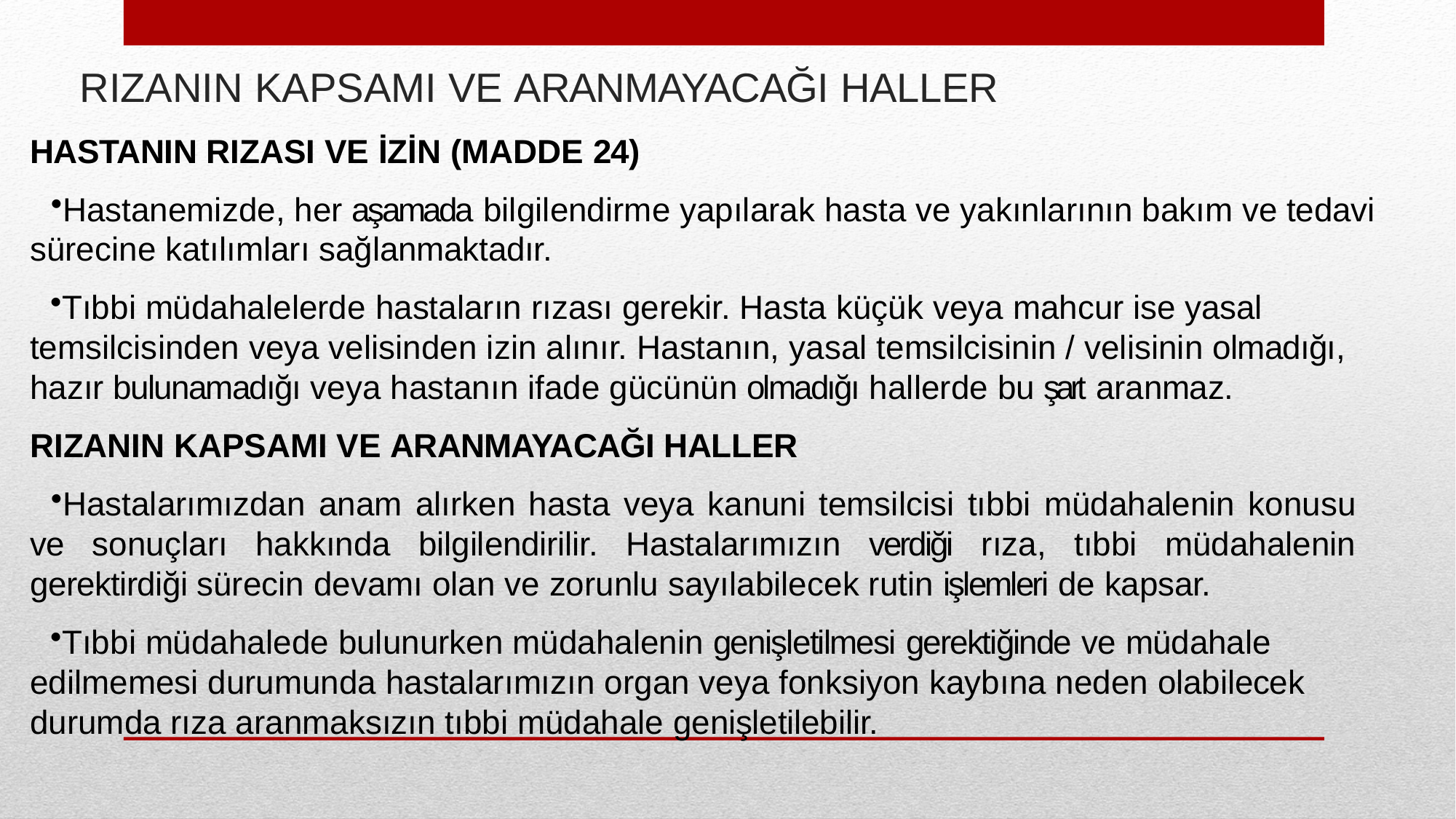

# RIZANIN KAPSAMI VE ARANMAYACAĞI HALLER
HASTANIN RIZASI VE İZİN (MADDE 24)
Hastanemizde, her aşamada bilgilendirme yapılarak hasta ve yakınlarının bakım ve tedavi sürecine katılımları sağlanmaktadır.
Tıbbi müdahalelerde hastaların rızası gerekir. Hasta küçük veya mahcur ise yasal temsilcisinden veya velisinden izin alınır. Hastanın, yasal temsilcisinin / velisinin olmadığı, hazır bulunamadığı veya hastanın ifade gücünün olmadığı hallerde bu şart aranmaz.
RIZANIN KAPSAMI VE ARANMAYACAĞI HALLER
Hastalarımızdan anam alırken hasta veya kanuni temsilcisi tıbbi müdahalenin konusu ve sonuçları hakkında bilgilendirilir. Hastalarımızın verdiği rıza, tıbbi müdahalenin gerektirdiği sürecin devamı olan ve zorunlu sayılabilecek rutin işlemleri de kapsar.
Tıbbi müdahalede bulunurken müdahalenin genişletilmesi gerektiğinde ve müdahale edilmemesi durumunda hastalarımızın organ veya fonksiyon kaybına neden olabilecek durumda rıza aranmaksızın tıbbi müdahale genişletilebilir.